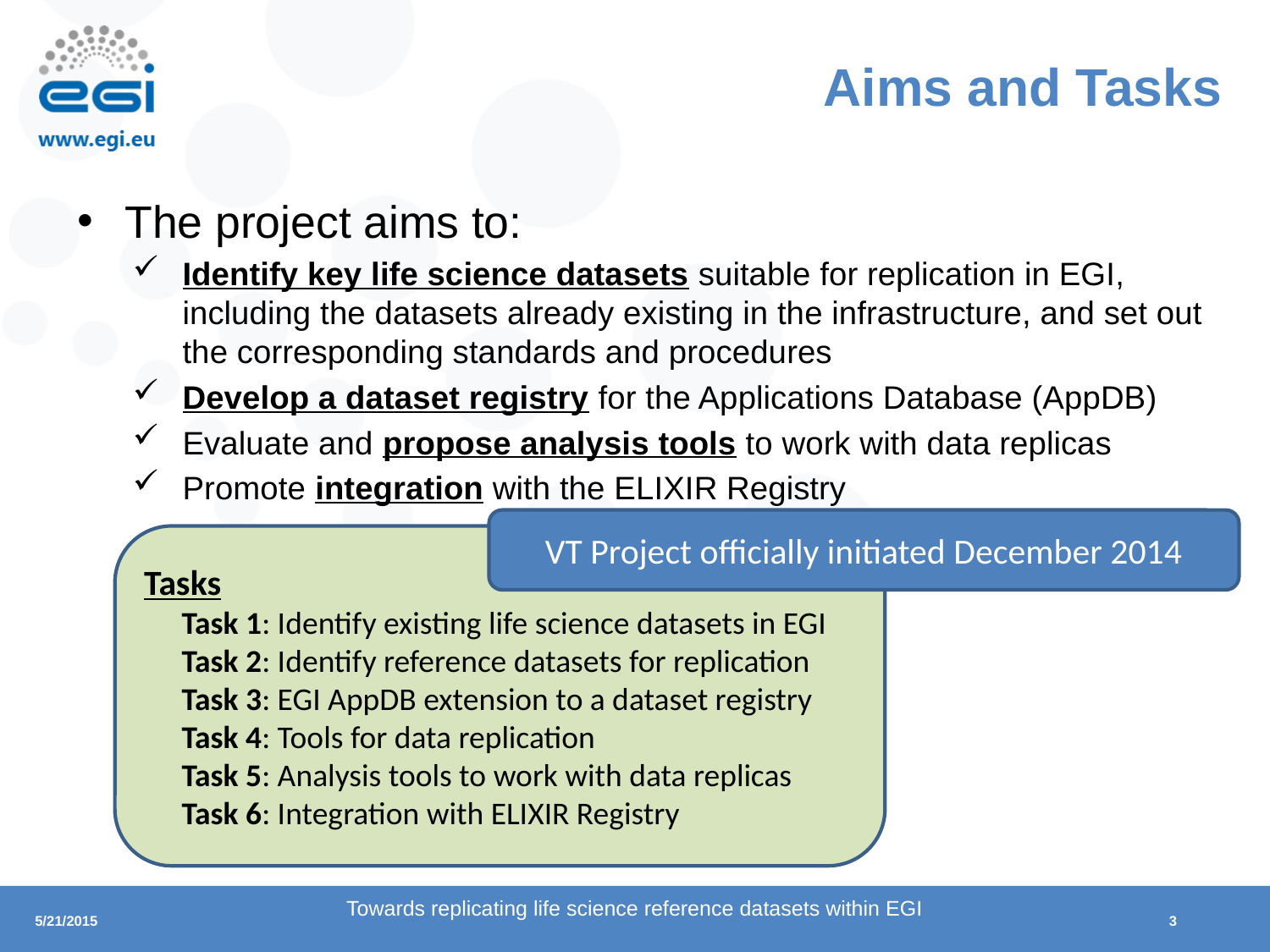

# Aims and Tasks
The project aims to:
Identify key life science datasets suitable for replication in EGI, including the datasets already existing in the infrastructure, and set out the corresponding standards and procedures
Develop a dataset registry for the Applications Database (AppDB)
Evaluate and propose analysis tools to work with data replicas
Promote integration with the ELIXIR Registry

VT Project officially initiated December 2014
Tasks
Task 1: Identify existing life science datasets in EGI
Task 2: Identify reference datasets for replication
Task 3: EGI AppDB extension to a dataset registry
Task 4: Tools for data replication
Task 5: Analysis tools to work with data replicas
Task 6: Integration with ELIXIR Registry
Towards replicating life science reference datasets within EGI